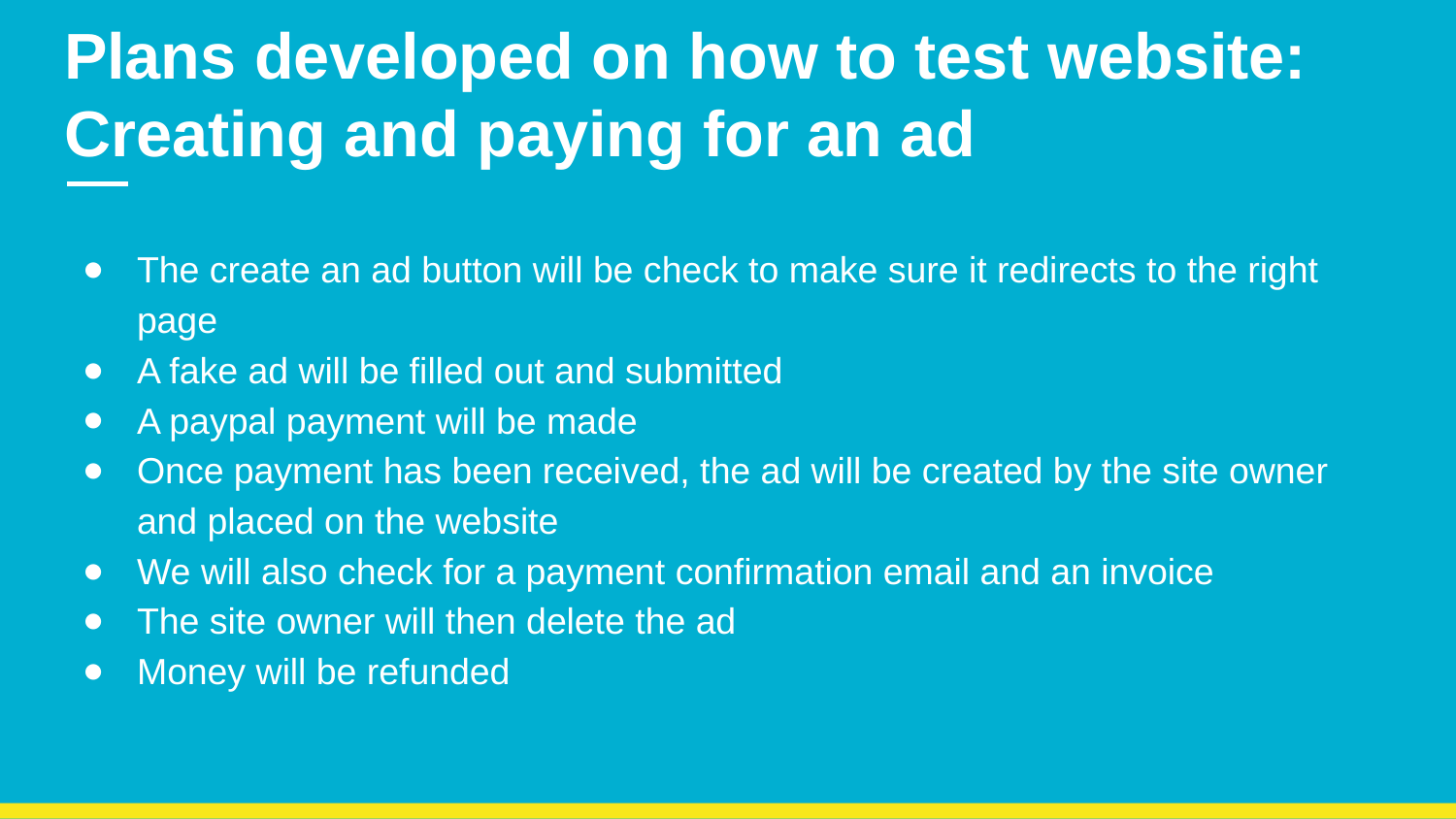

# Plans developed on how to test website: Creating and paying for an ad
The create an ad button will be check to make sure it redirects to the right page
A fake ad will be filled out and submitted
A paypal payment will be made
Once payment has been received, the ad will be created by the site owner and placed on the website
We will also check for a payment confirmation email and an invoice
The site owner will then delete the ad
Money will be refunded